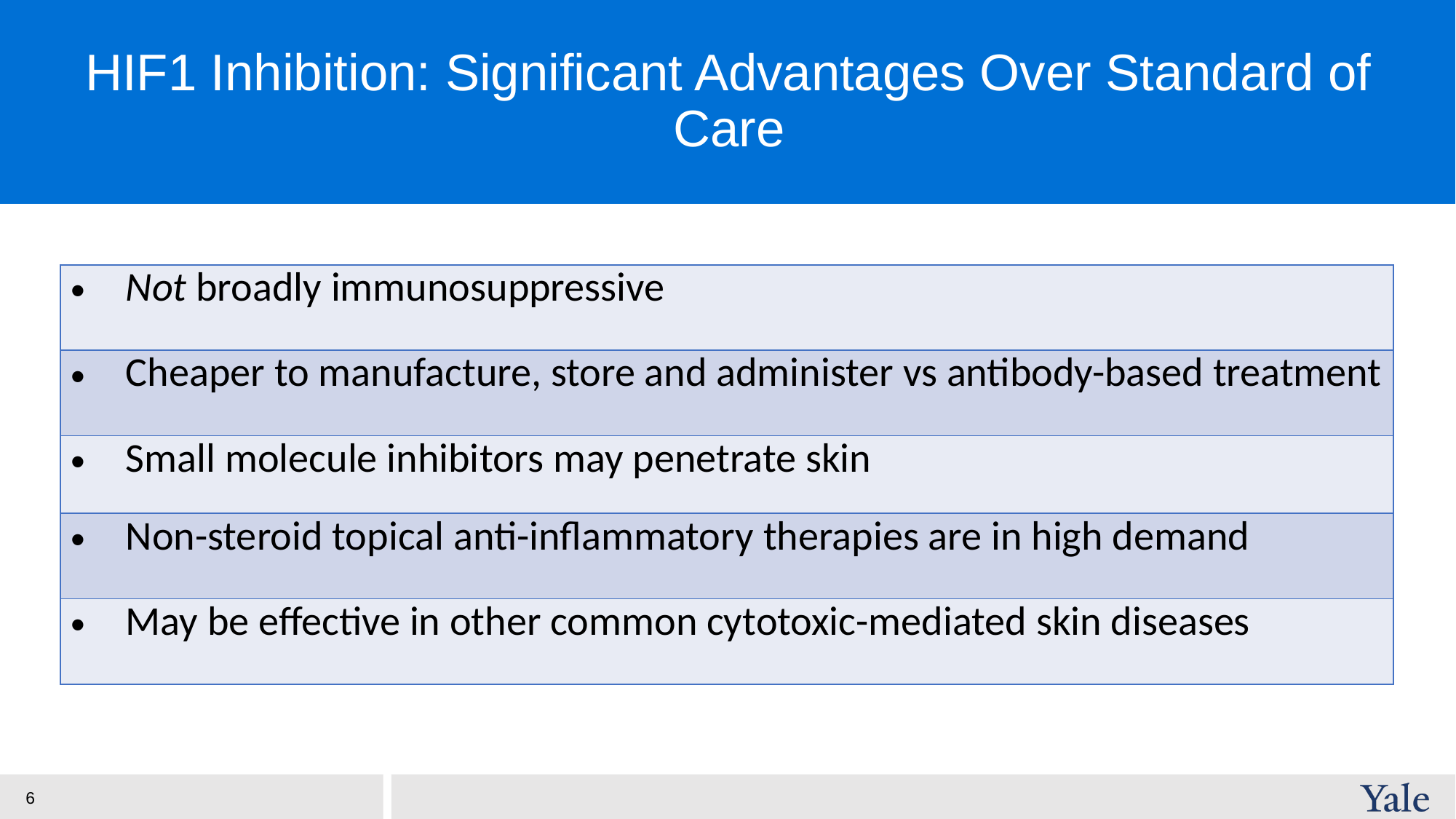

# HIF1 Inhibition: Significant Advantages Over Standard of Care
| Not broadly immunosuppressive |
| --- |
| Cheaper to manufacture, store and administer vs antibody-based treatment |
| Small molecule inhibitors may penetrate skin |
| Non-steroid topical anti-inflammatory therapies are in high demand |
| May be effective in other common cytotoxic-mediated skin diseases |